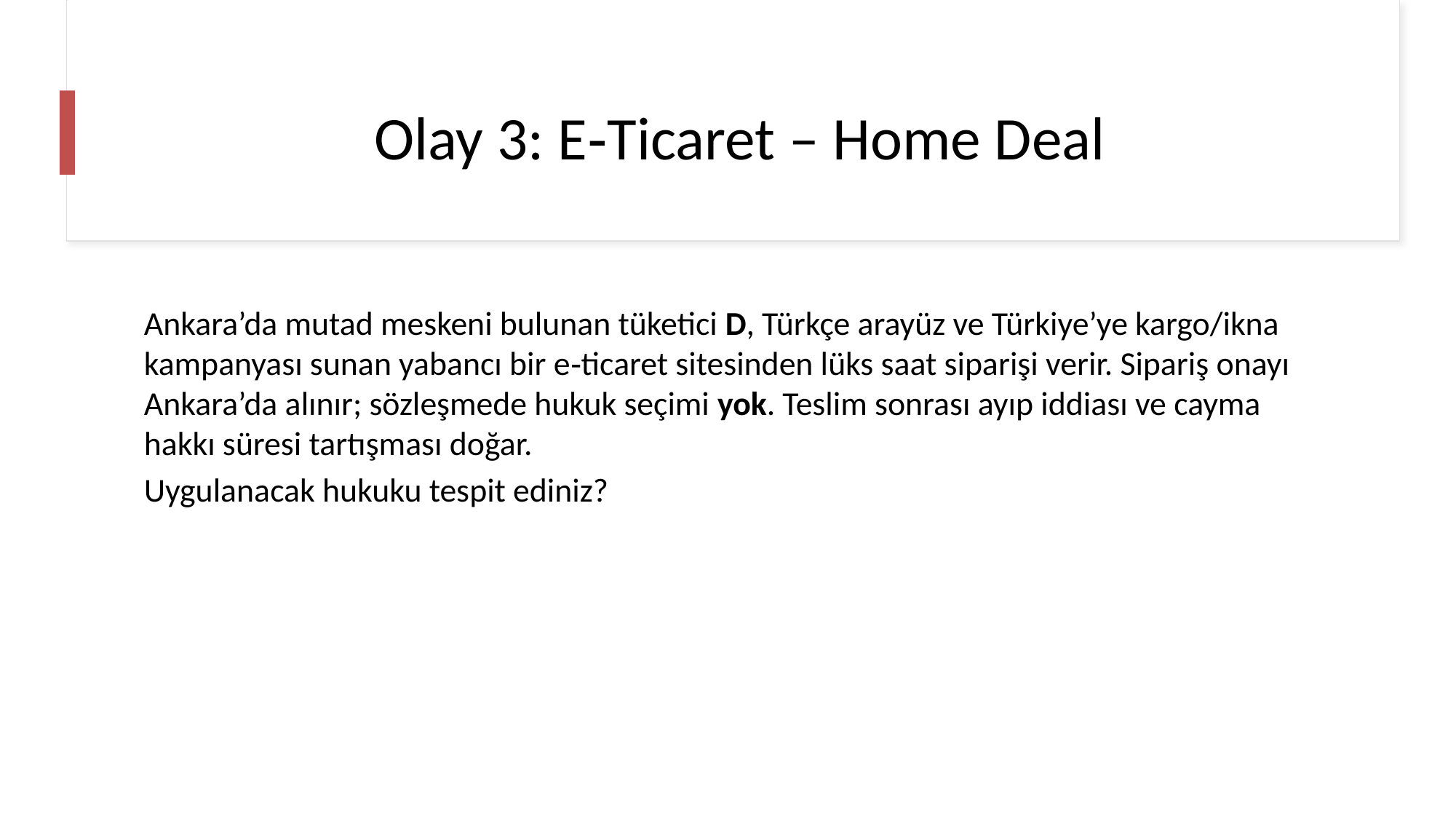

# Olay 3: E‑Ticaret – Home Deal

Ankara’da mutad meskeni bulunan tüketici D, Türkçe arayüz ve Türkiye’ye kargo/ikna kampanyası sunan yabancı bir e‑ticaret sitesinden lüks saat siparişi verir. Sipariş onayı Ankara’da alınır; sözleşmede hukuk seçimi yok. Teslim sonrası ayıp iddiası ve cayma hakkı süresi tartışması doğar.
Uygulanacak hukuku tespit ediniz?